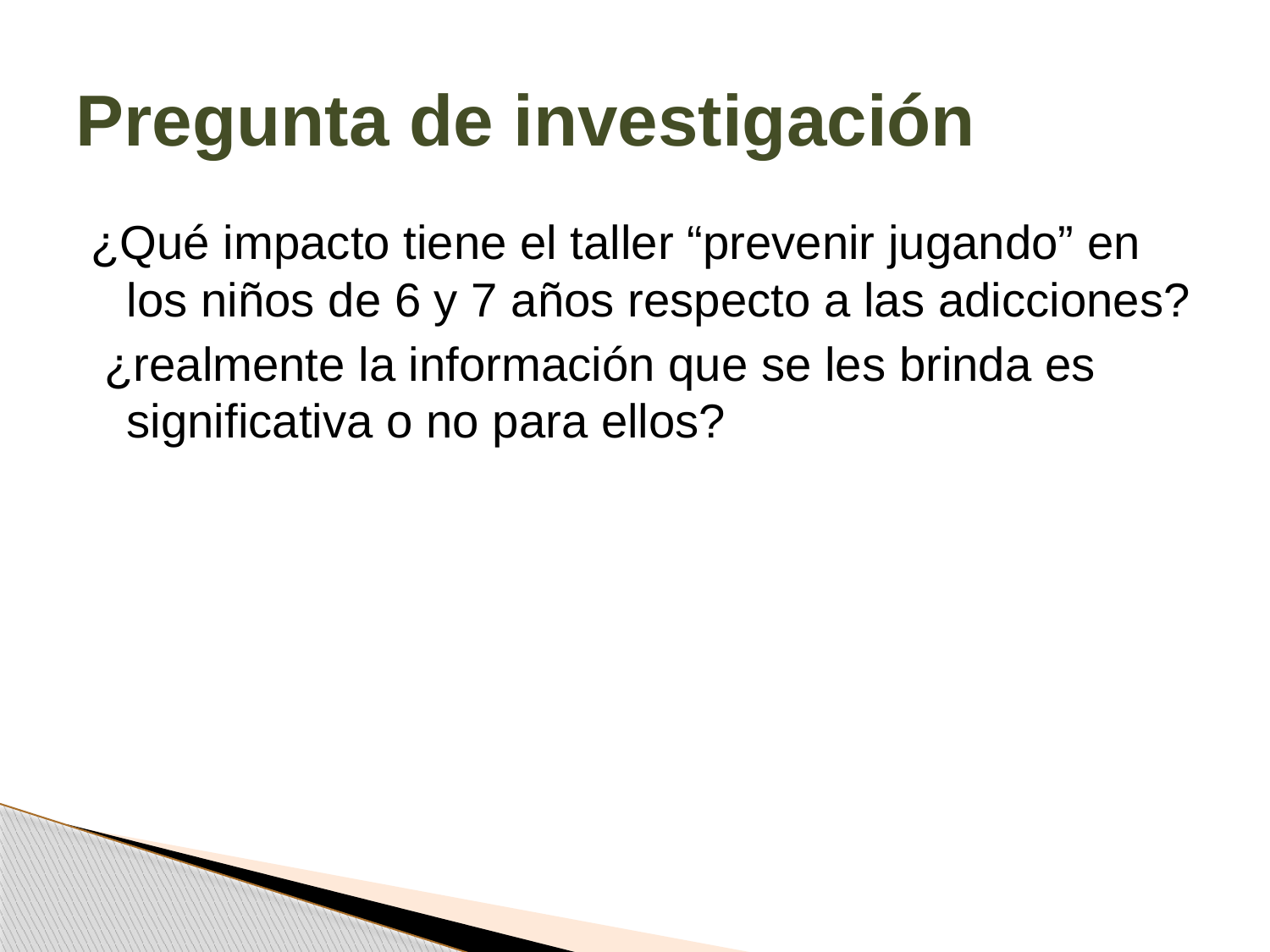

# Pregunta de investigación
¿Qué impacto tiene el taller “prevenir jugando” en los niños de 6 y 7 años respecto a las adicciones?
 ¿realmente la información que se les brinda es significativa o no para ellos?